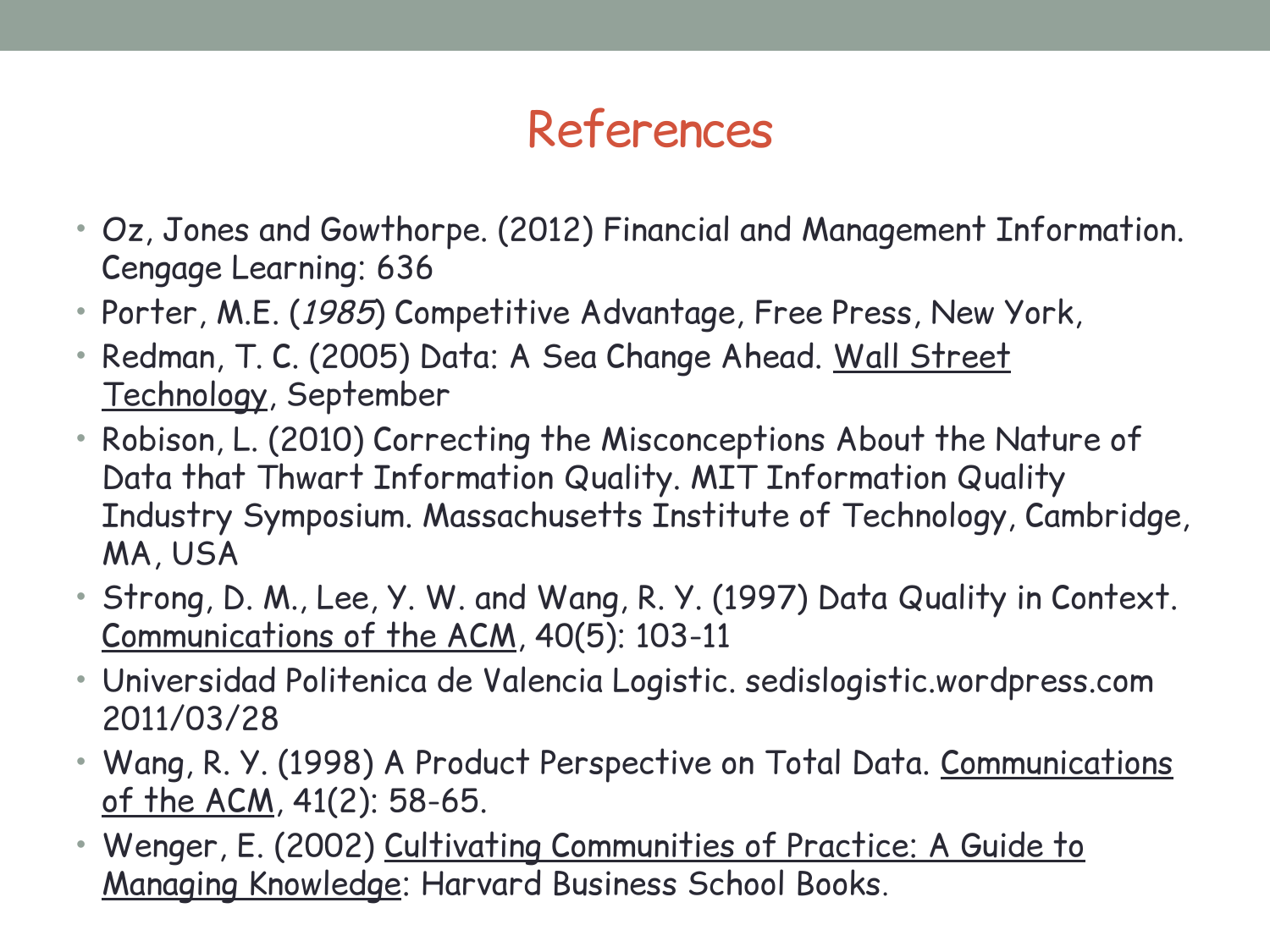

# References
Oz, Jones and Gowthorpe. (2012) Financial and Management Information. Cengage Learning: 636
Porter, M.E. (1985) Competitive Advantage, Free Press, New York,
Redman, T. C. (2005) Data: A Sea Change Ahead. Wall Street Technology, September
Robison, L. (2010) Correcting the Misconceptions About the Nature of Data that Thwart Information Quality. MIT Information Quality Industry Symposium. Massachusetts Institute of Technology, Cambridge, MA, USA
Strong, D. M., Lee, Y. W. and Wang, R. Y. (1997) Data Quality in Context. Communications of the ACM, 40(5): 103-11
Universidad Politenica de Valencia Logistic. sedislogistic.wordpress.com 2011/03/28
Wang, R. Y. (1998) A Product Perspective on Total Data. Communications of the ACM, 41(2): 58-65.
Wenger, E. (2002) Cultivating Communities of Practice: A Guide to Managing Knowledge: Harvard Business School Books.